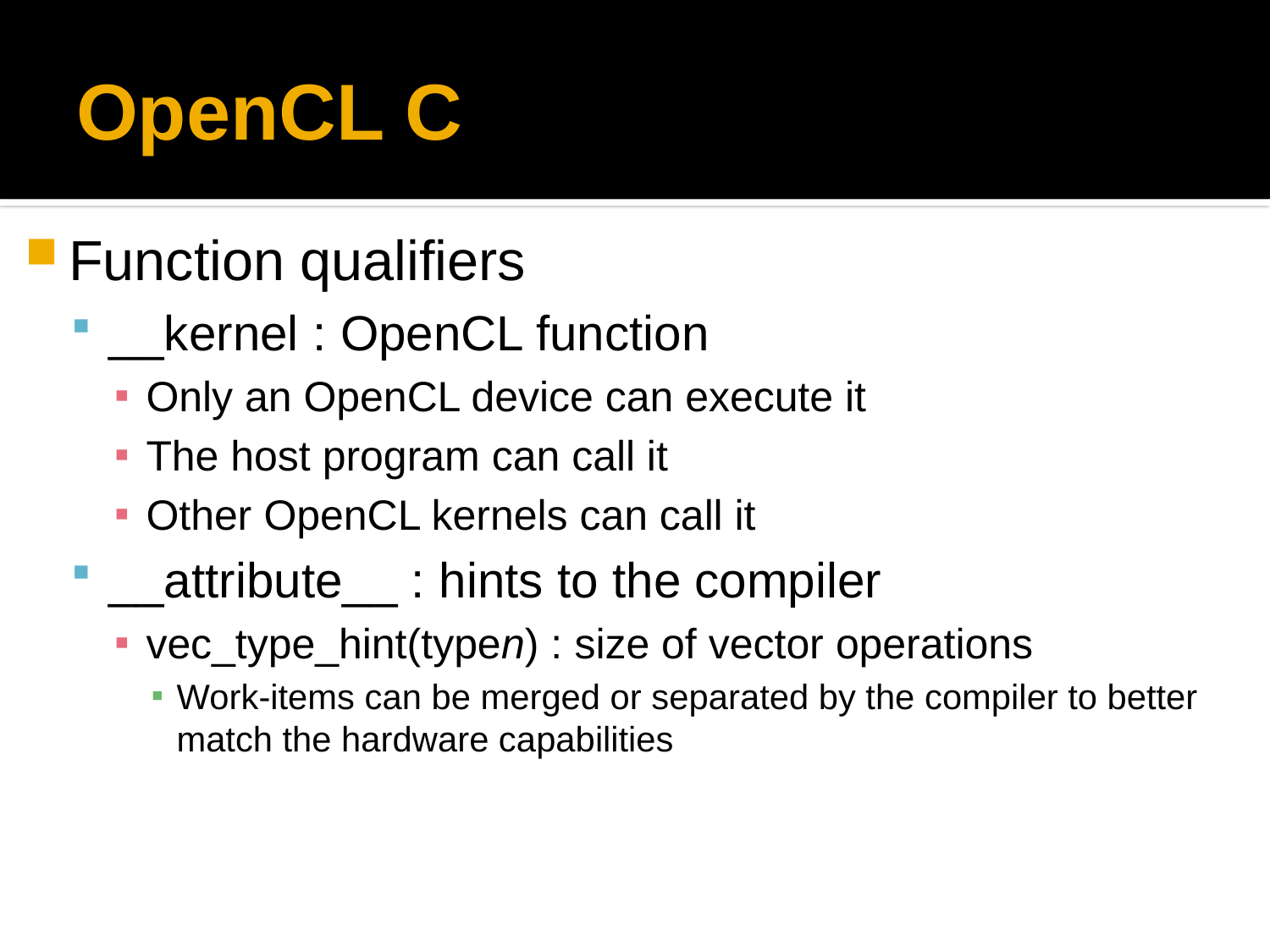

# OpenCL C
Function qualifiers
__kernel : OpenCL function
Only an OpenCL device can execute it
The host program can call it
Other OpenCL kernels can call it
__attribute__ : hints to the compiler
vec_type_hint(typen) : size of vector operations
Work-items can be merged or separated by the compiler to better match the hardware capabilities